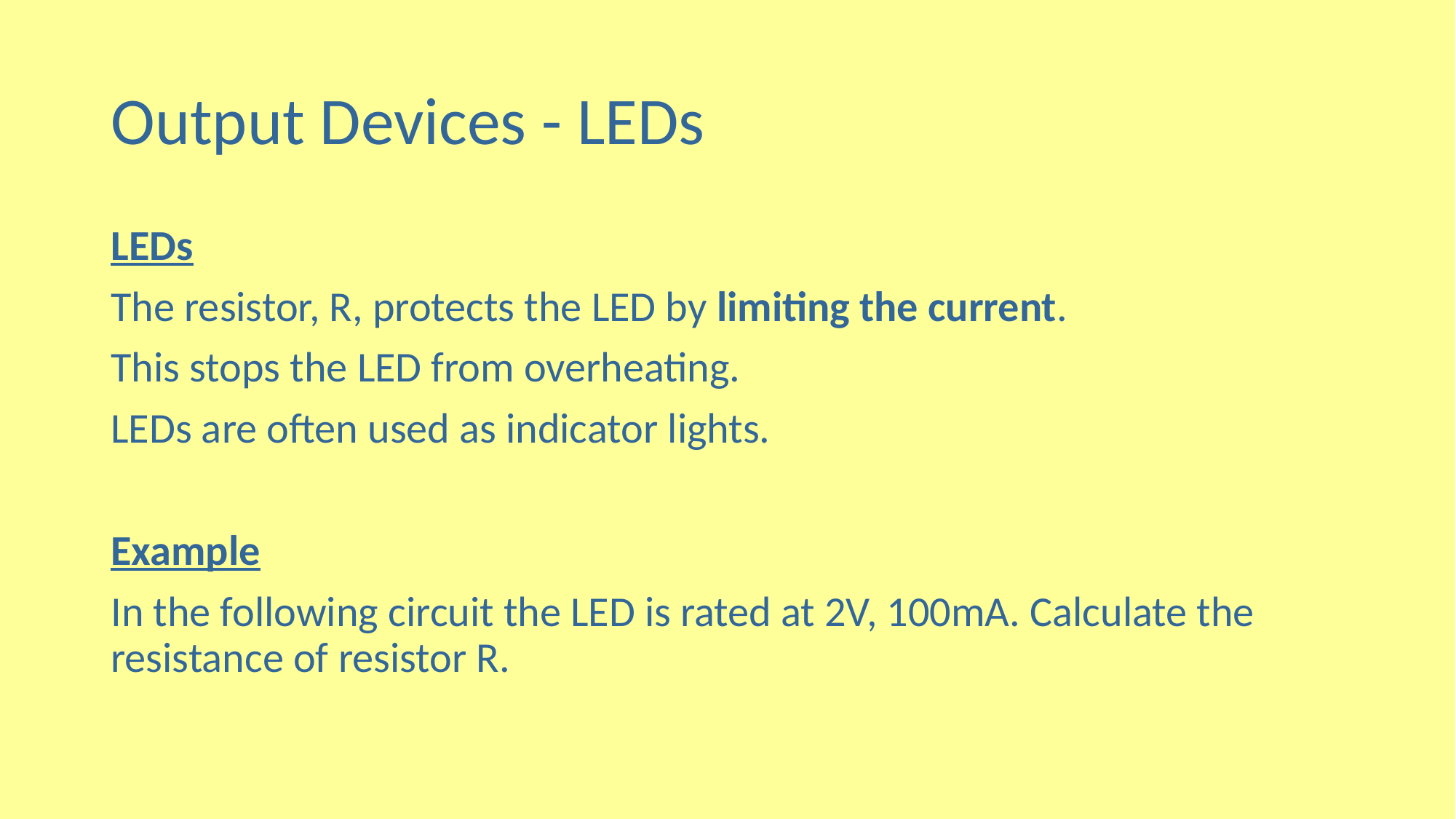

# Output Devices - LEDs
LEDs
The resistor, R, protects the LED by limiting the current.
This stops the LED from overheating.
LEDs are often used as indicator lights.

Example
In the following circuit the LED is rated at 2V, 100mA. Calculate the resistance of resistor R.